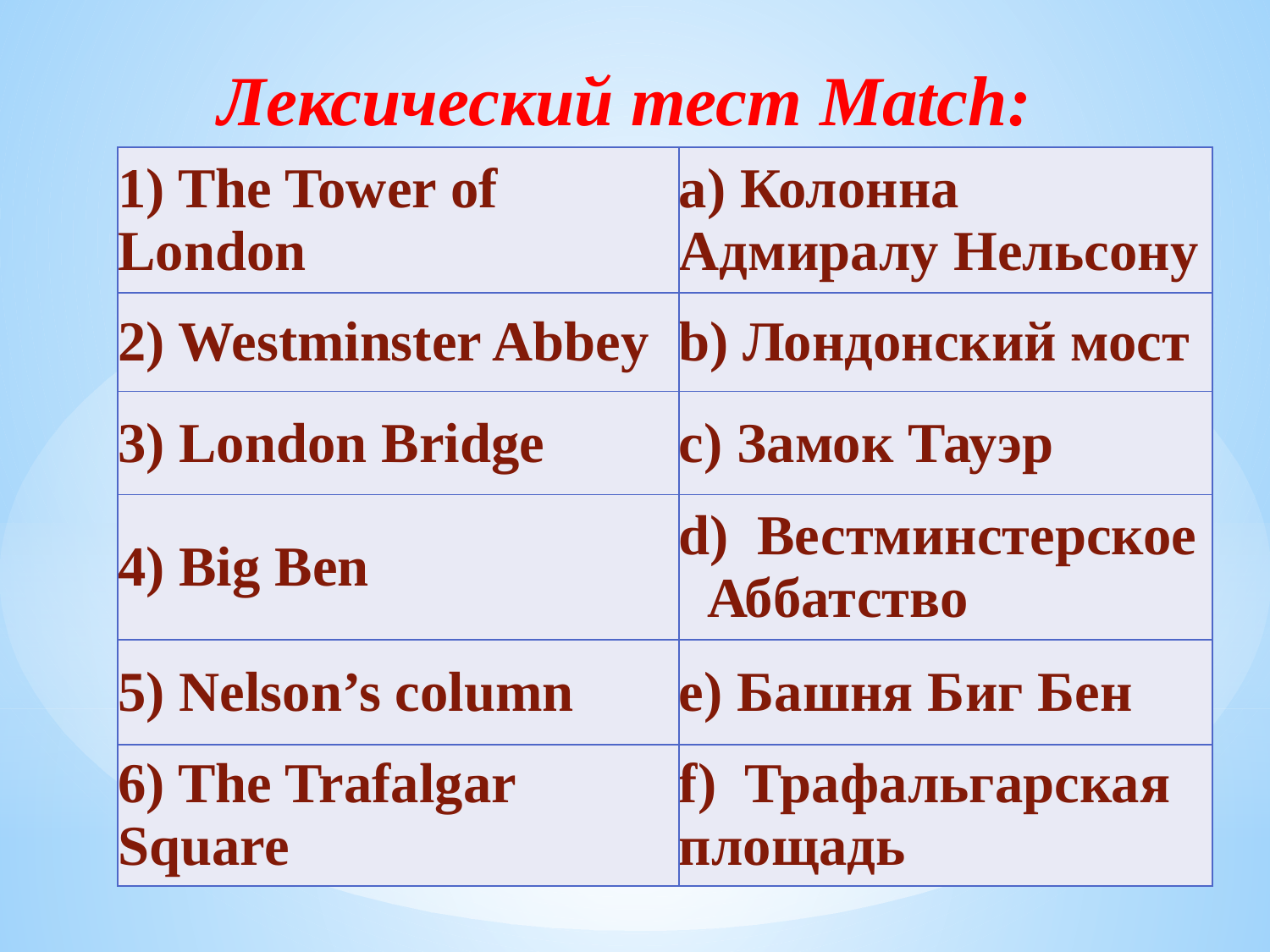

Лексический тест Match:
| 1) The Tower of London | a) Колонна Адмиралу Нельсону |
| --- | --- |
| 2) Westminster Abbey | b) Лондонский мост |
| 3) London Bridge | c) Замок Тауэр |
| 4) Big Ben | d) Вестминстерское Аббатство |
| 5) Nelson’s column | e) Башня Биг Бен |
| 6) The Trafalgar Square | f) Трафальгарская площадь |